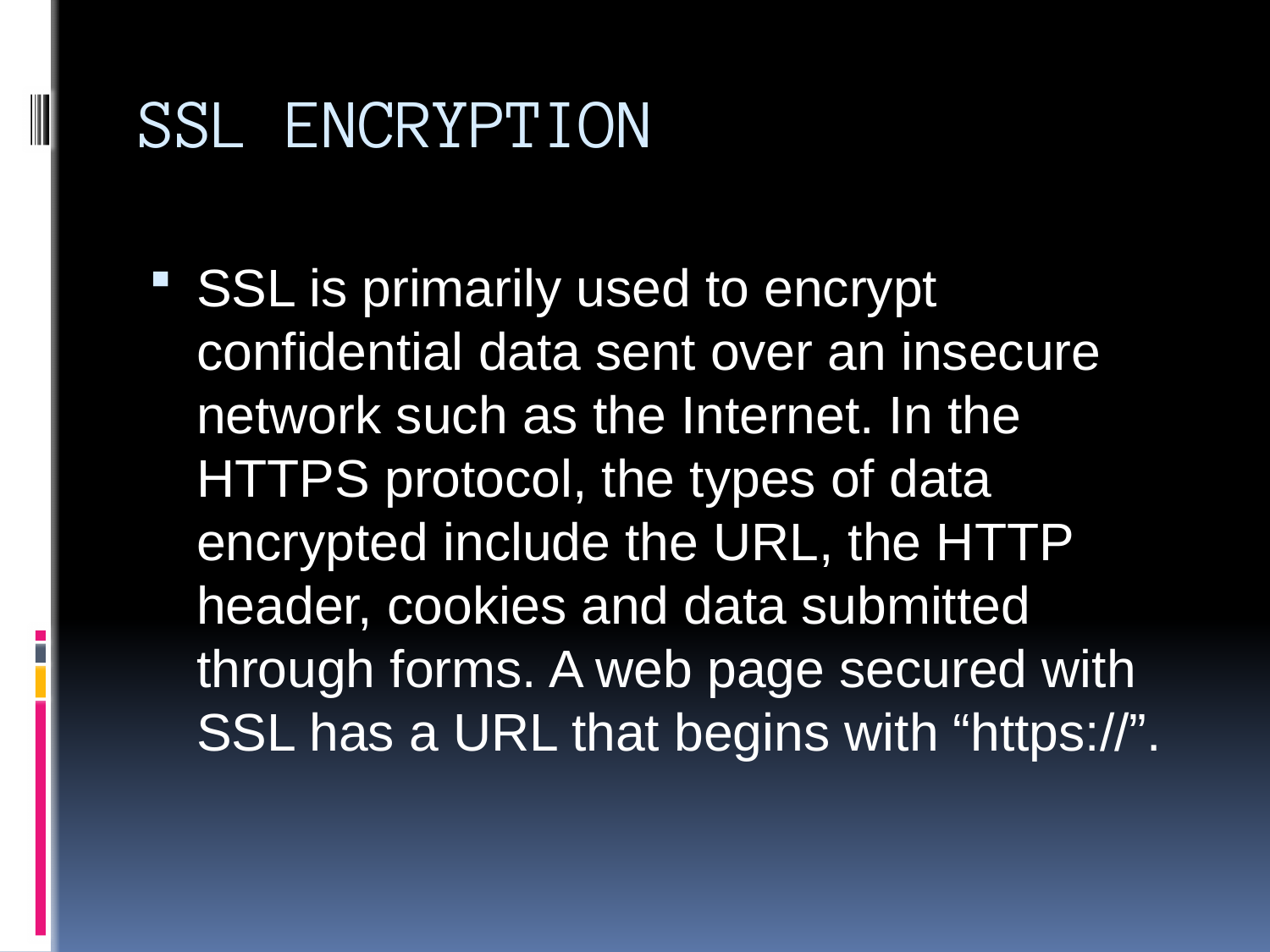

# SSL ENCRYPTION
SSL is primarily used to encrypt confidential data sent over an insecure network such as the Internet. In the HTTPS protocol, the types of data encrypted include the URL, the HTTP header, cookies and data submitted through forms. A web page secured with SSL has a URL that begins with “https://”.